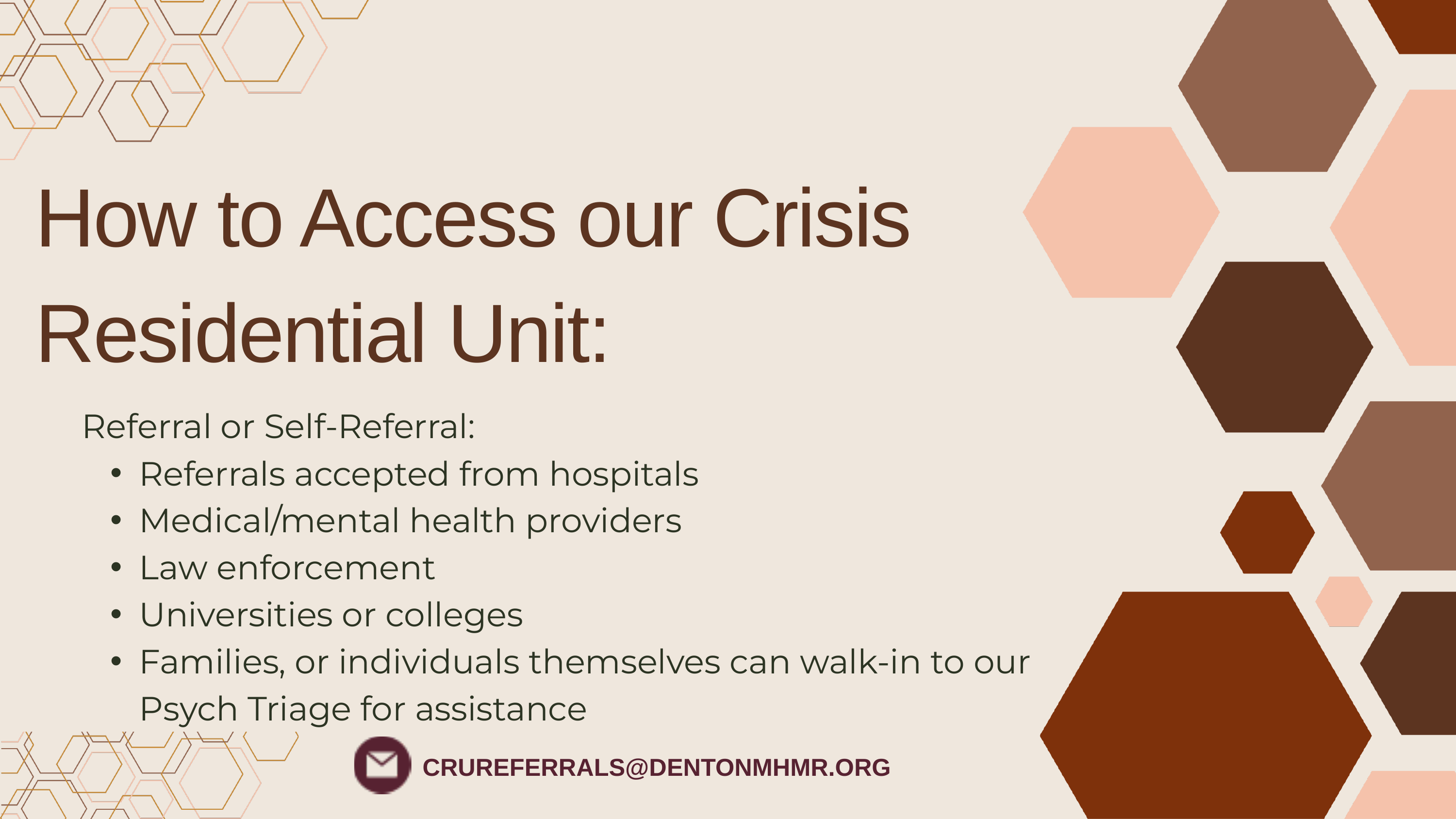

How to Access our Crisis Residential Unit:
Referral or Self-Referral:
Referrals accepted from hospitals
Medical/mental health providers
Law enforcement
Universities or colleges
Families, or individuals themselves can walk-in to our Psych Triage for assistance

CRUREFERRALS@DENTONMHMR.ORG